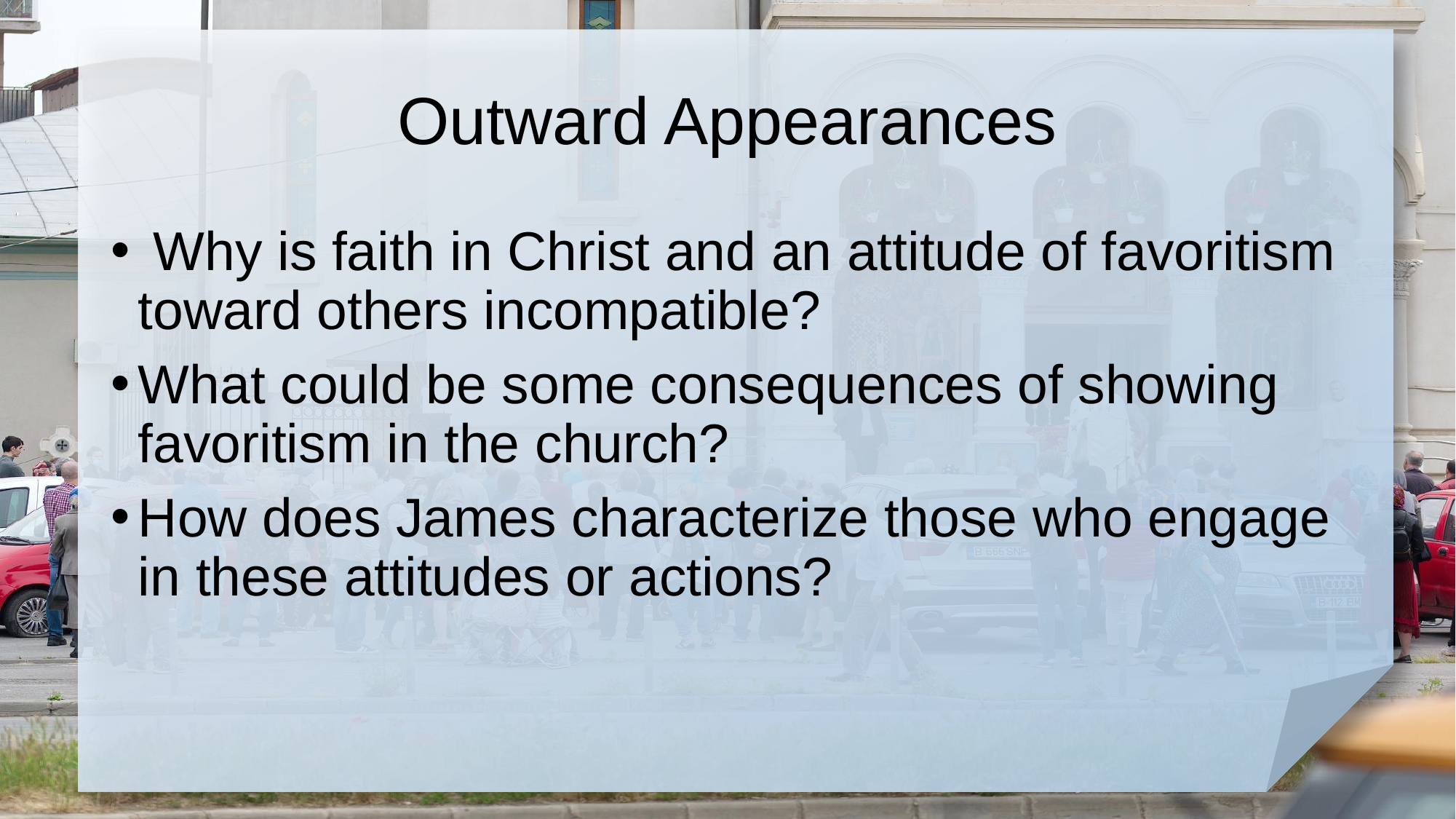

# Outward Appearances
 Why is faith in Christ and an attitude of favoritism toward others incompatible?
What could be some consequences of showing favoritism in the church?
How does James characterize those who engage in these attitudes or actions?